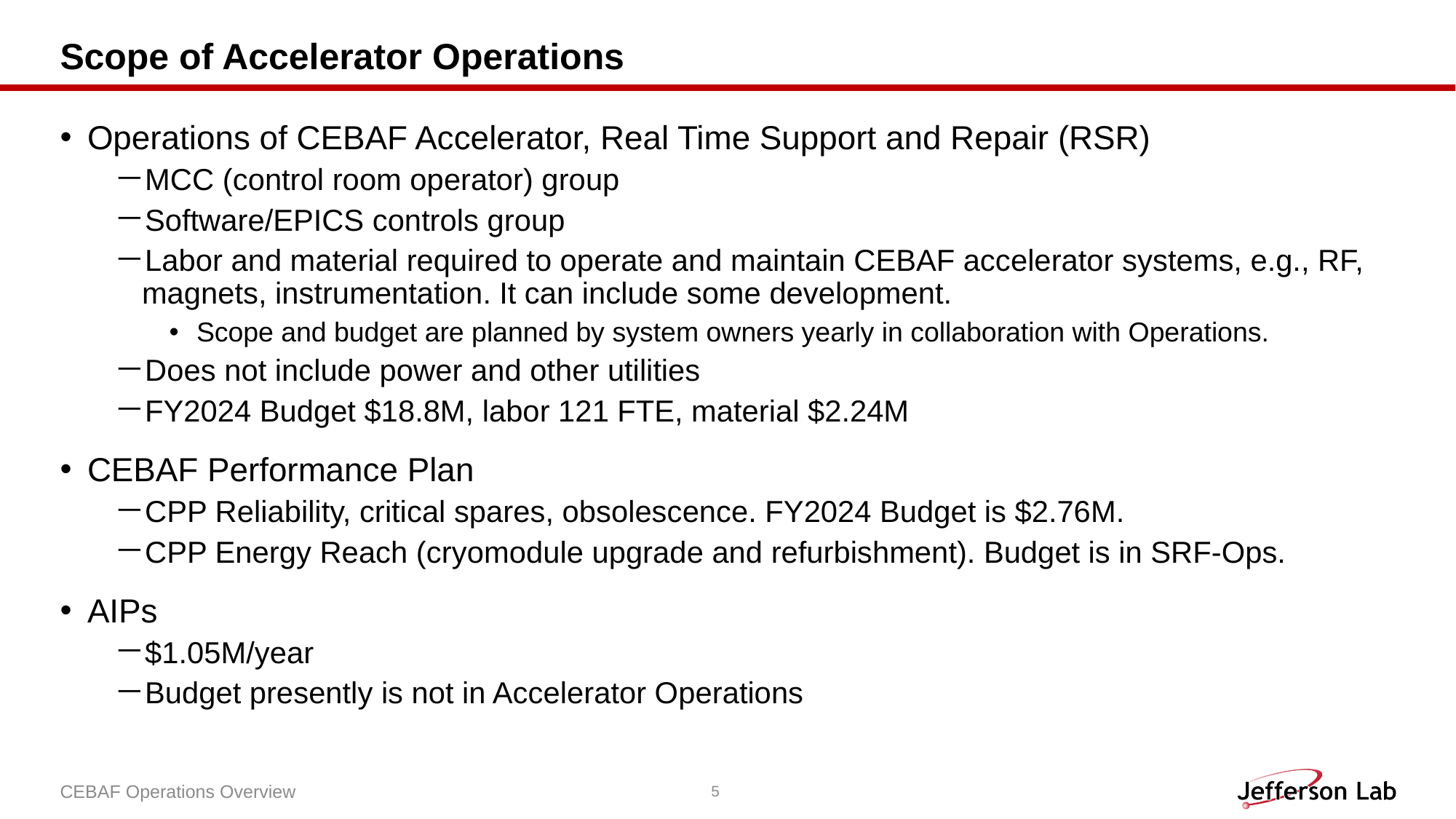

# Scope of Accelerator Operations
Operations of CEBAF Accelerator, Real Time Support and Repair (RSR)
MCC (control room operator) group
Software/EPICS controls group
Labor and material required to operate and maintain CEBAF accelerator systems, e.g., RF, magnets, instrumentation. It can include some development.
Scope and budget are planned by system owners yearly in collaboration with Operations.
Does not include power and other utilities
FY2024 Budget $18.8M, labor 121 FTE, material $2.24M
CEBAF Performance Plan
CPP Reliability, critical spares, obsolescence. FY2024 Budget is $2.76M.
CPP Energy Reach (cryomodule upgrade and refurbishment). Budget is in SRF-Ops.
AIPs
$1.05M/year
Budget presently is not in Accelerator Operations
CEBAF Operations Overview
5